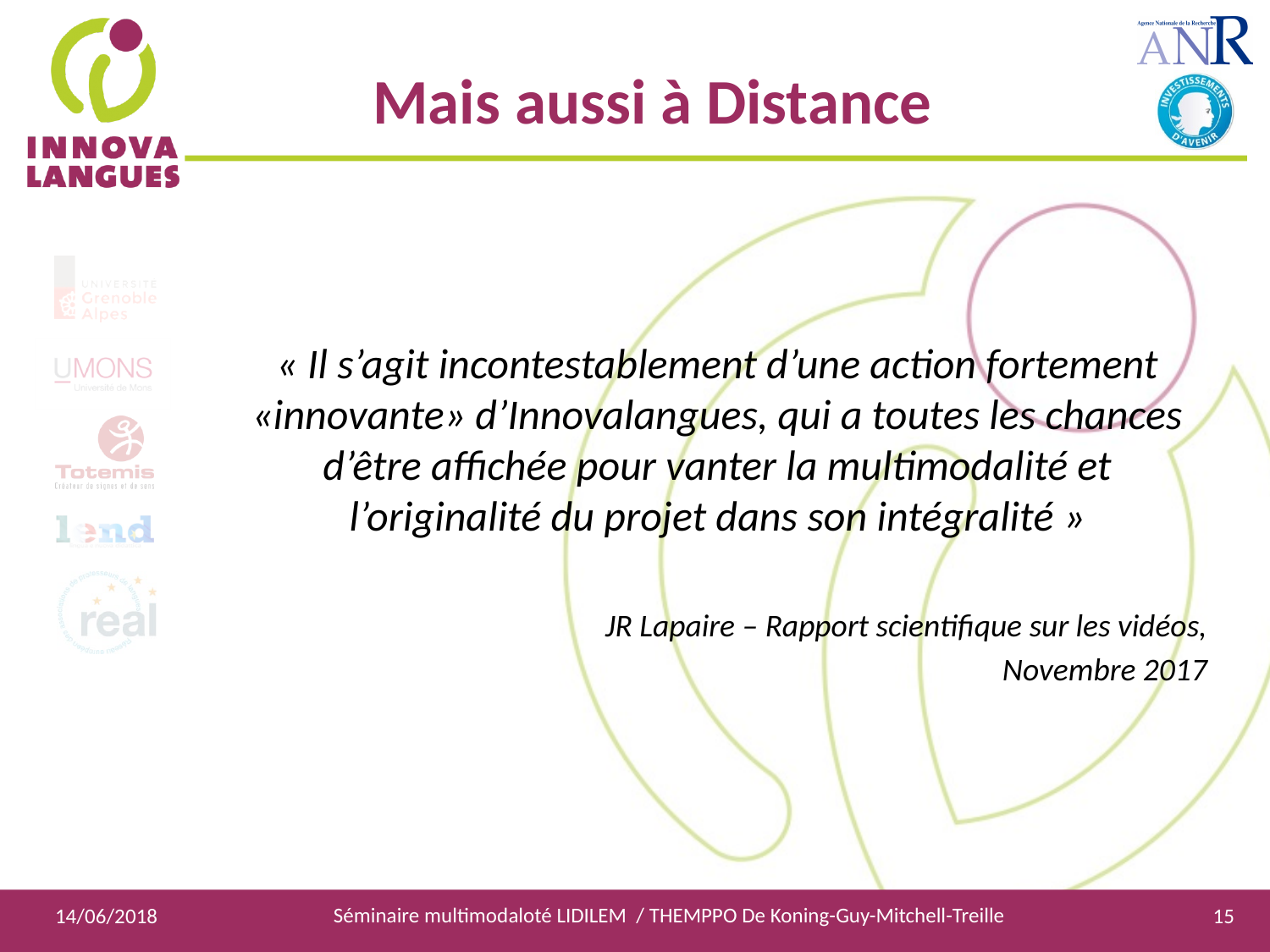

Mais aussi à Distance
« Il s’agit incontestablement d’une action fortement «innovante» d’Innovalangues, qui a toutes les chances d’être affichée pour vanter la multimodalité et l’originalité du projet dans son intégralité »

JR Lapaire – Rapport scientifique sur les vidéos,
Novembre 2017

Séminaire multimodaloté LIDILEM  / THEMPPO De Koning-Guy-Mitchell-Treille
14/06/2018
15